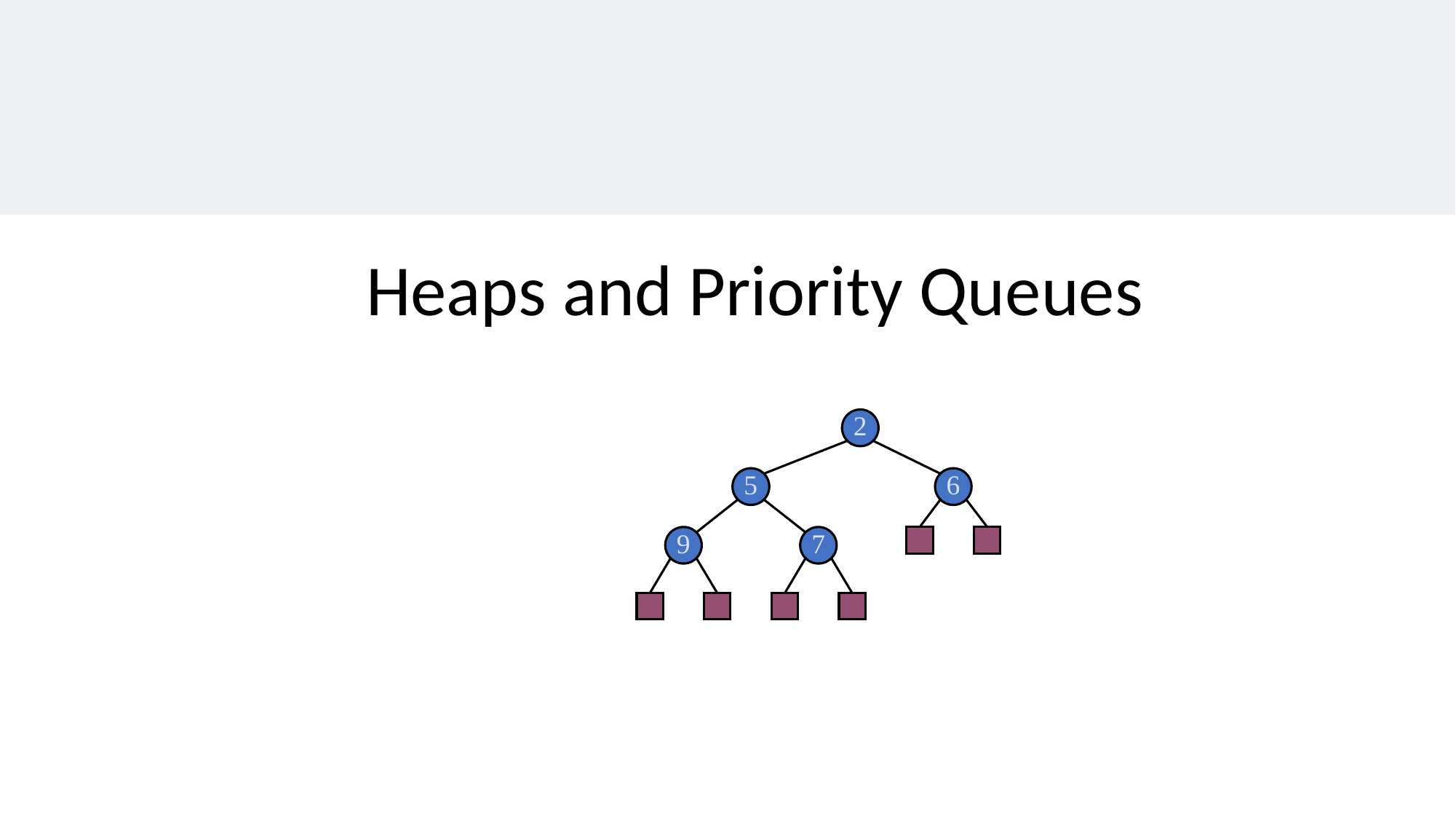

# Heaps and Priority Queues
2
5
6
9
7